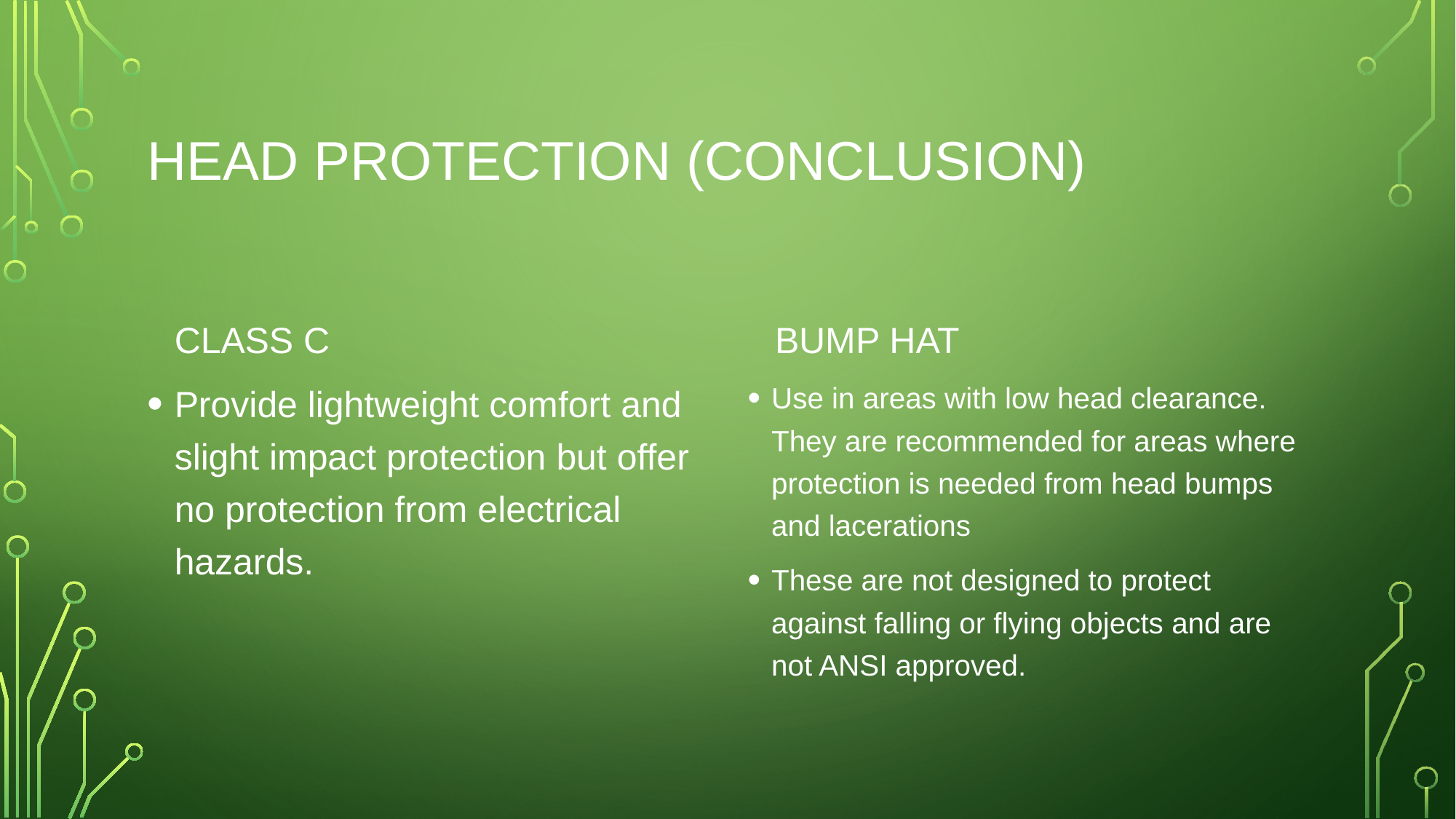

# Head Protection (conclusion)
Bump Hat
Class C
Provide lightweight comfort and slight impact protection but offer no protection from electrical hazards.

Use in areas with low head clearance. They are recommended for areas where protection is needed from head bumps and lacerations
These are not designed to protect against falling or flying objects and are not ANSI approved.